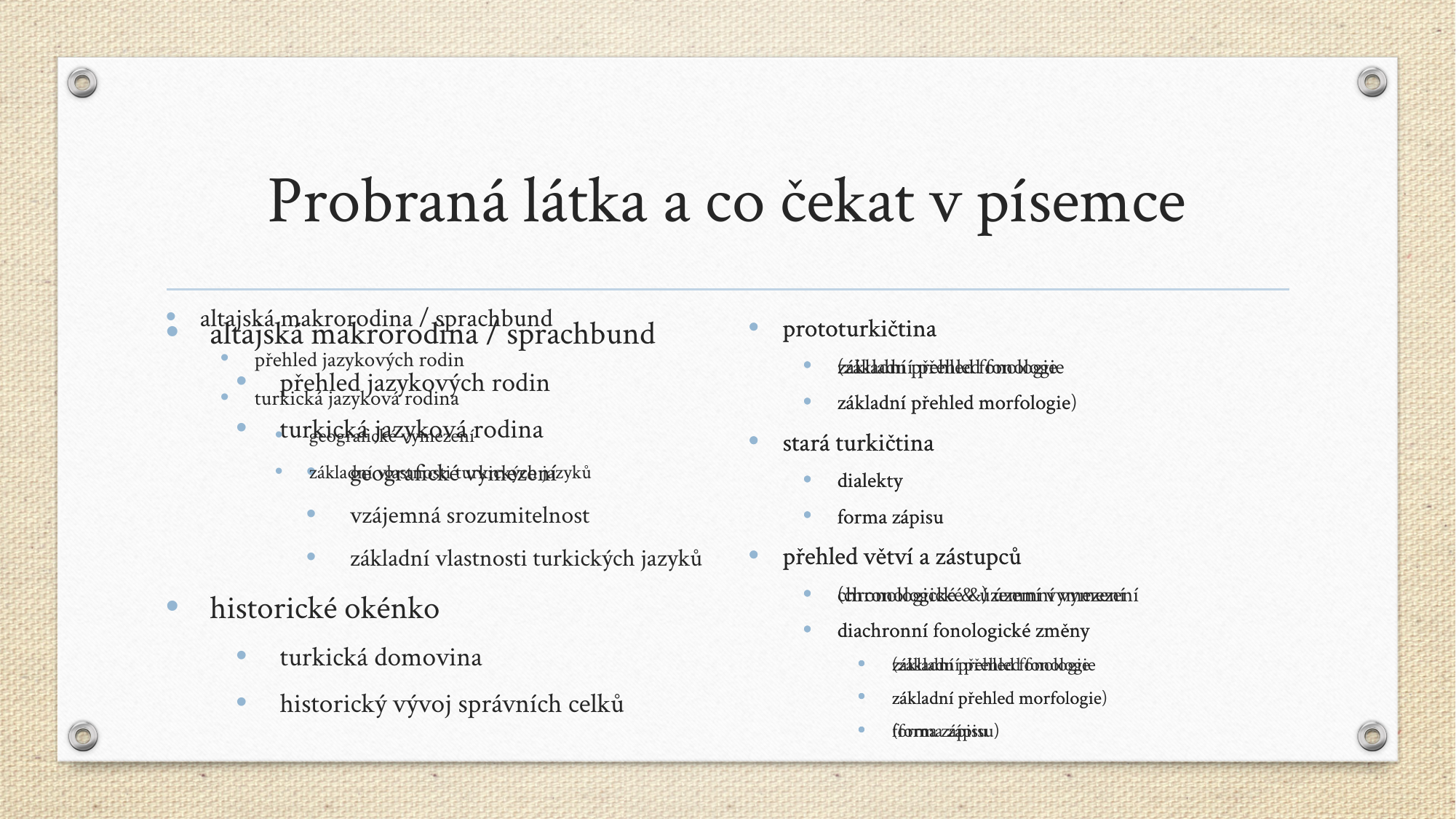

# Probraná látka a co čekat v písemce
altajská makrorodina / sprachbund
přehled jazykových rodin
turkická jazyková rodina
geografické vymezení
základní vlastnosti turkických jazyků

altajská makrorodina / sprachbund
přehled jazykových rodin
turkická jazyková rodina
geografické vymezení
vzájemná srozumitelnost
základní vlastnosti turkických jazyků
historické okénko
turkická domovina
historický vývoj správních celků

prototurkičtina
základní přehled fonologie
základní přehled morfologie
stará turkičtina
dialekty
forma zápisu
přehled větví a zástupců
chronologické & územní vymezení
diachronní fonologické změny
základní přehled fonologie
základní přehled morfologie
forma zápisu
prototurkičtina
(základní přehled fonologie
základní přehled morfologie)
stará turkičtina
dialekty
forma zápisu
přehled větví a zástupců
(chronologické &) územní vymezení
diachronní fonologické změny
(základní přehled fonologie
základní přehled morfologie)
(forma zápisu)